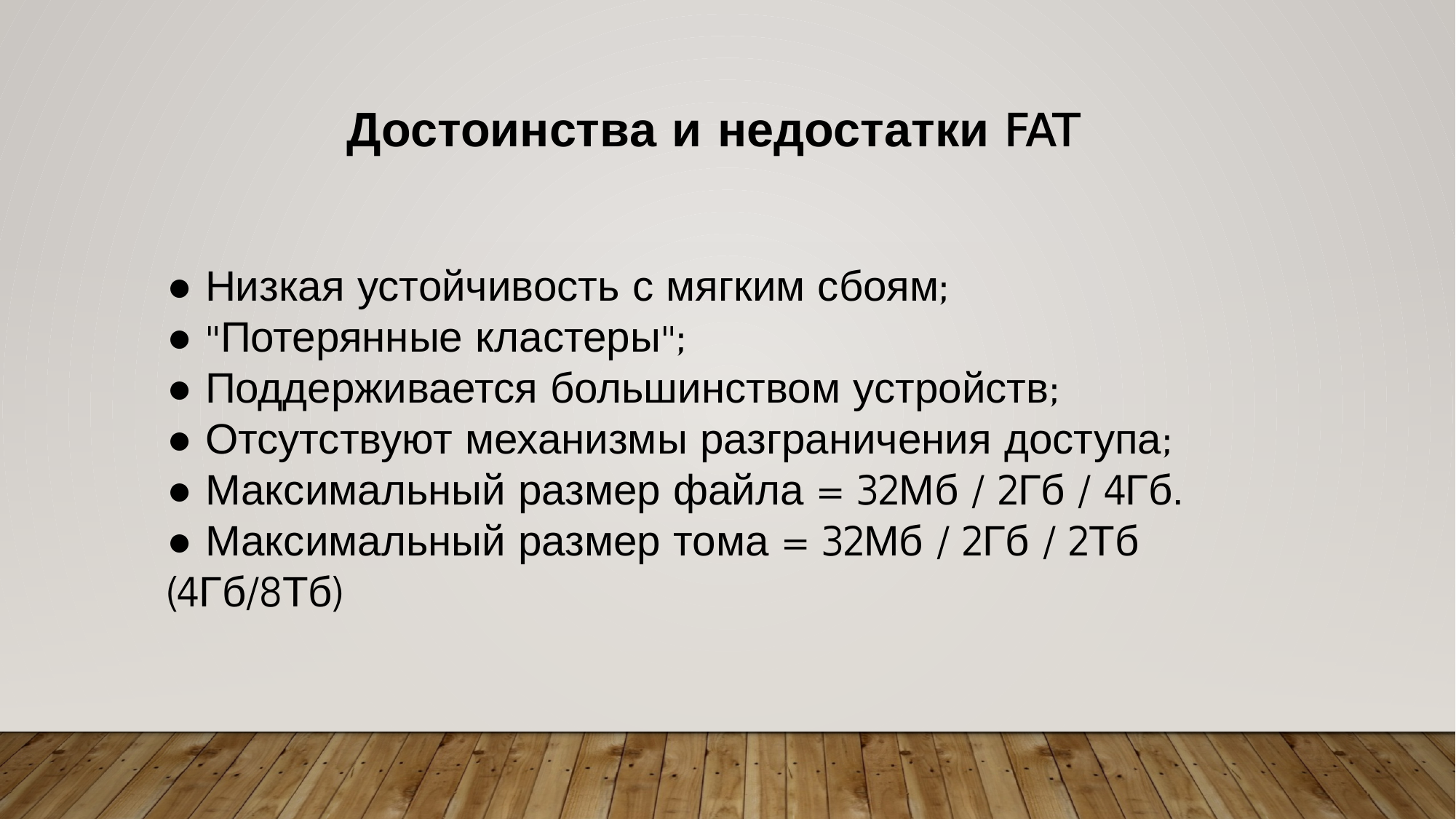

Достоинства и недостатки FAT

● Низкая устойчивость с мягким сбоям;
● "Потерянные кластеры";
● Поддерживается большинством устройств;
● Отсутствуют механизмы разграничения доступа;
● Максимальный размер файла = 32Мб / 2Гб / 4Гб.
● Максимальный размер тома = 32Мб / 2Гб / 2Тб (4Гб/8Тб)